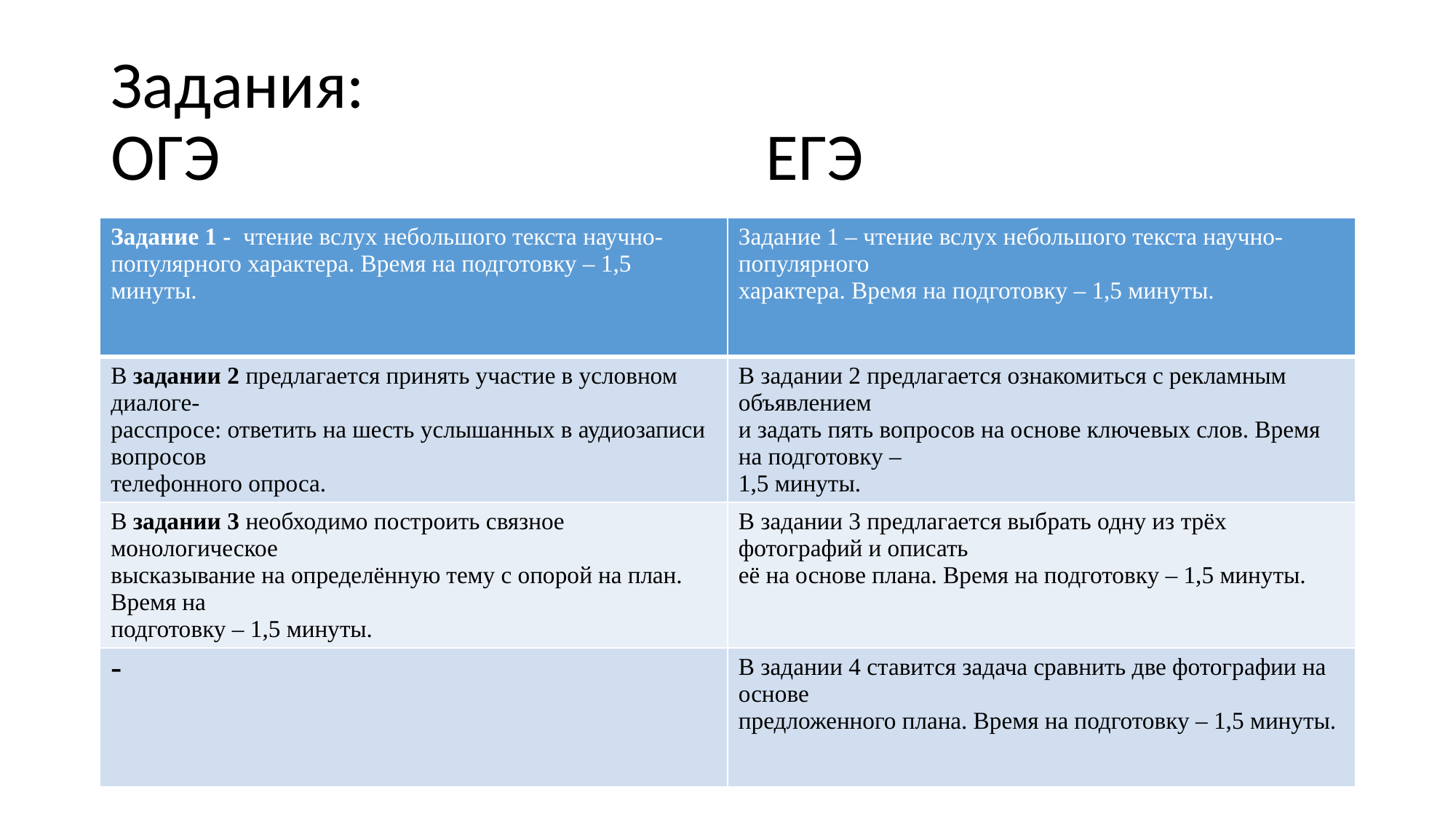

# Задания: ОГЭ					ЕГЭ
| Задание 1 - чтение вслух небольшого текста научно- популярного характера. Время на подготовку – 1,5 минуты. | Задание 1 – чтение вслух небольшого текста научно-популярного характера. Время на подготовку – 1,5 минуты. |
| --- | --- |
| В задании 2 предлагается принять участие в условном диалоге- расспросе: ответить на шесть услышанных в аудиозаписи вопросов телефонного опроса. | В задании 2 предлагается ознакомиться с рекламным объявлением и задать пять вопросов на основе ключевых слов. Время на подготовку – 1,5 минуты. |
| В задании 3 необходимо построить связное монологическое высказывание на определённую тему с опорой на план. Время на подготовку – 1,5 минуты. | В задании 3 предлагается выбрать одну из трёх фотографий и описать её на основе плана. Время на подготовку – 1,5 минуты. |
| - | В задании 4 ставится задача сравнить две фотографии на основе предложенного плана. Время на подготовку – 1,5 минуты. |